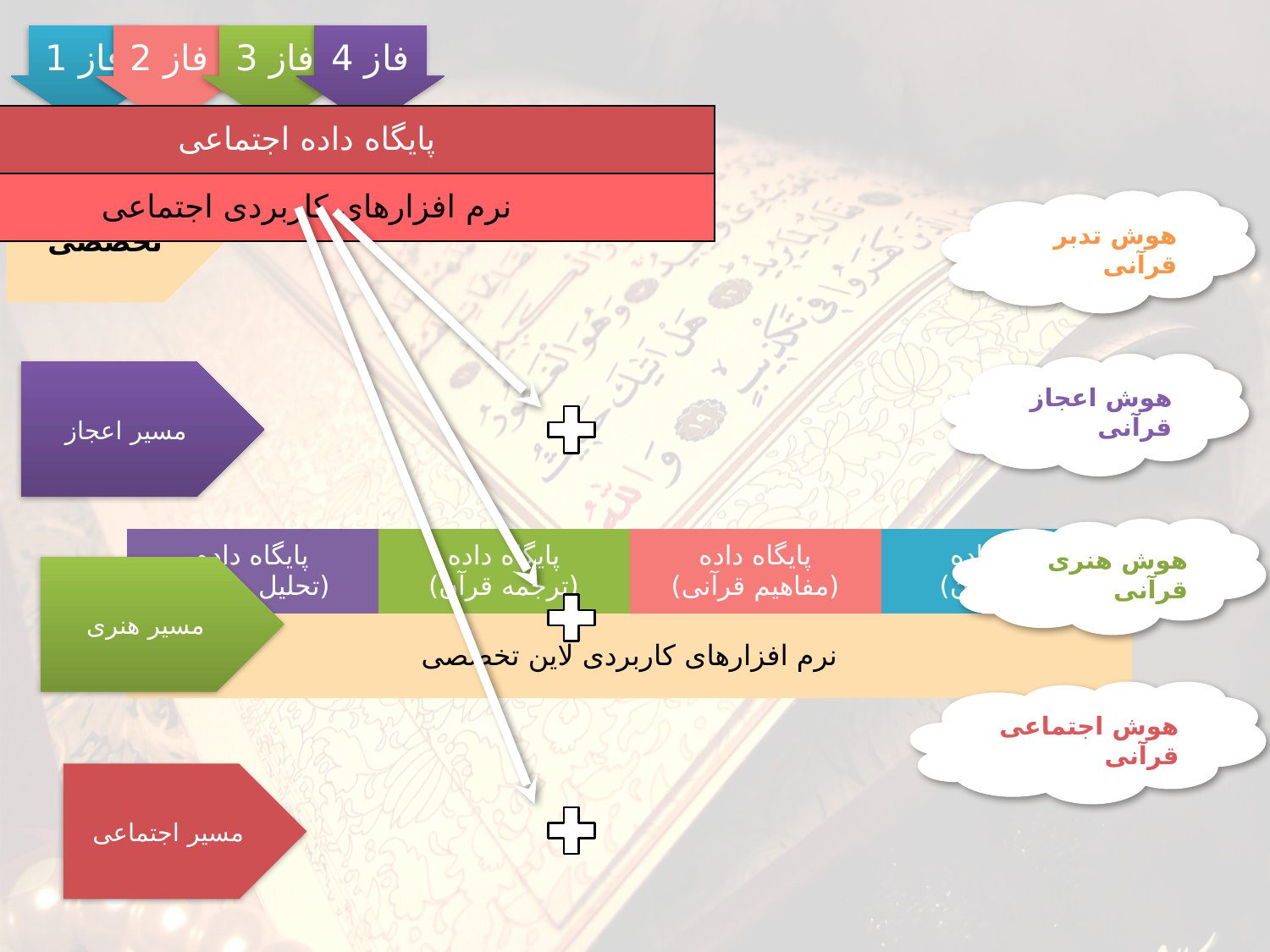

فاز 1
فاز 2
فاز 3
فاز 4
| پایگاه داده هنری قرآنی |
| --- |
| نرم افزارهای کاربردی هنری قرآن |
| پایگاه داده اعجاز قرآنی |
| --- |
| نرم افزارهای کاربردی اعجاز |
| پایگاه داده اجتماعی |
| --- |
| نرم افزارهای کاربردی اجتماعی |
مسیر تخصصی
هوش تدبر قرآنی
هوش اعجاز قرآنی
مسیر اعجاز

هوش هنری قرآنی
| پایگاه داده (تحلیل و تدبر) | پایگاه داده (ترجمه قرآن) | پایگاه داده (مفاهیم قرآنی) | پایگاه داده (لسان قرآن) |
| --- | --- | --- | --- |
| نرم افزارهای کاربردی لاین تخصصی |  |  |  |
مسیر هنری

هوش اجتماعی قرآنی
مسیر اجتماعی